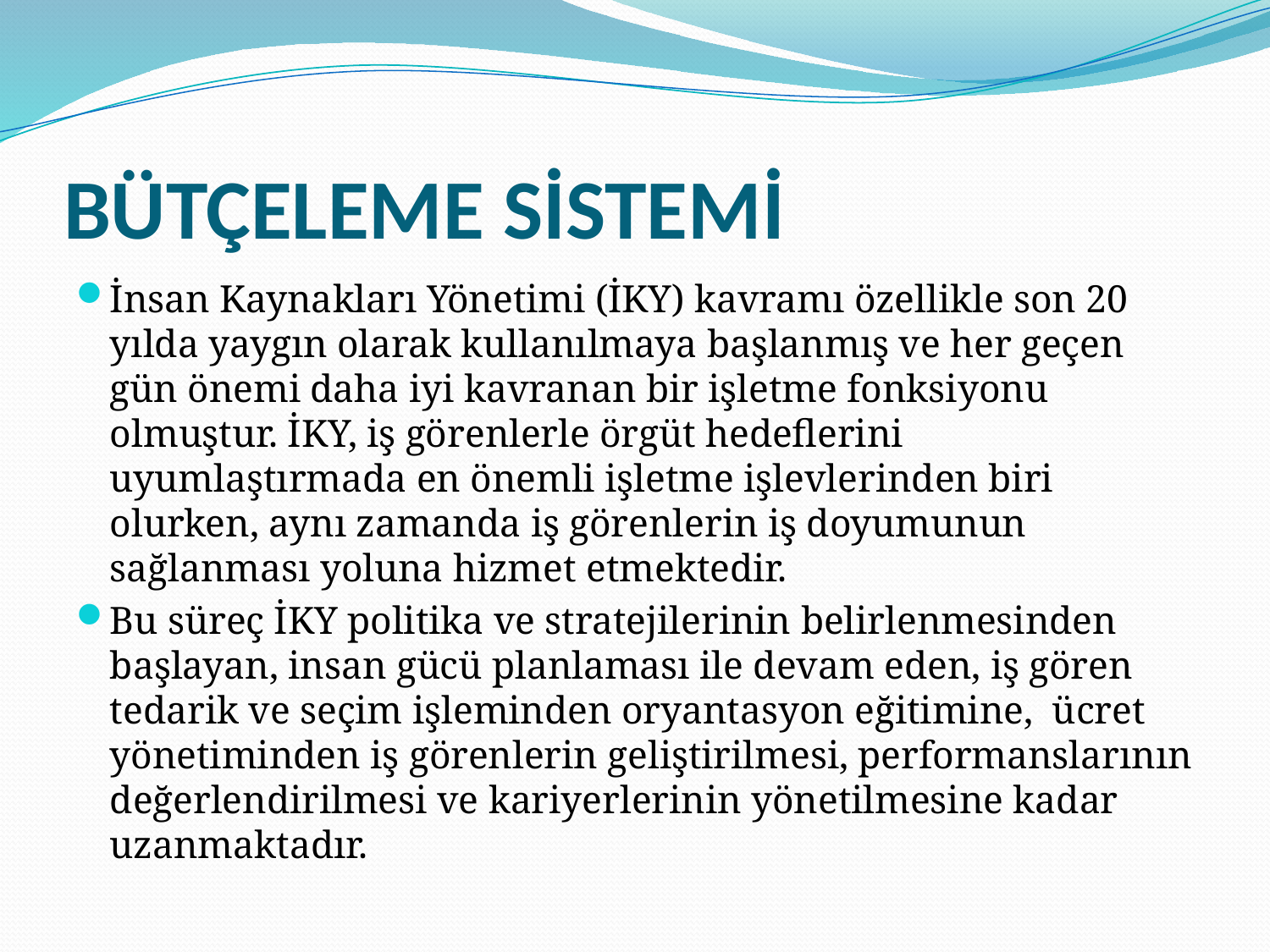

# BÜTÇELEME SİSTEMİ
İnsan Kaynakları Yönetimi (İKY) kavramı özellikle son 20 yılda yaygın olarak kullanılmaya başlanmış ve her geçen gün önemi daha iyi kavranan bir işletme fonksiyonu olmuştur. İKY, iş görenlerle örgüt hedeflerini uyumlaştırmada en önemli işletme işlevlerinden biri olurken, aynı zamanda iş görenlerin iş doyumunun sağlanması yoluna hizmet etmektedir.
Bu süreç İKY politika ve stratejilerinin belirlenmesinden başlayan, insan gücü planlaması ile devam eden, iş gören tedarik ve seçim işleminden oryantasyon eğitimine,  ücret yönetiminden iş görenlerin geliştirilmesi, performanslarının değerlendirilmesi ve kariyerlerinin yönetilmesine kadar uzanmaktadır.